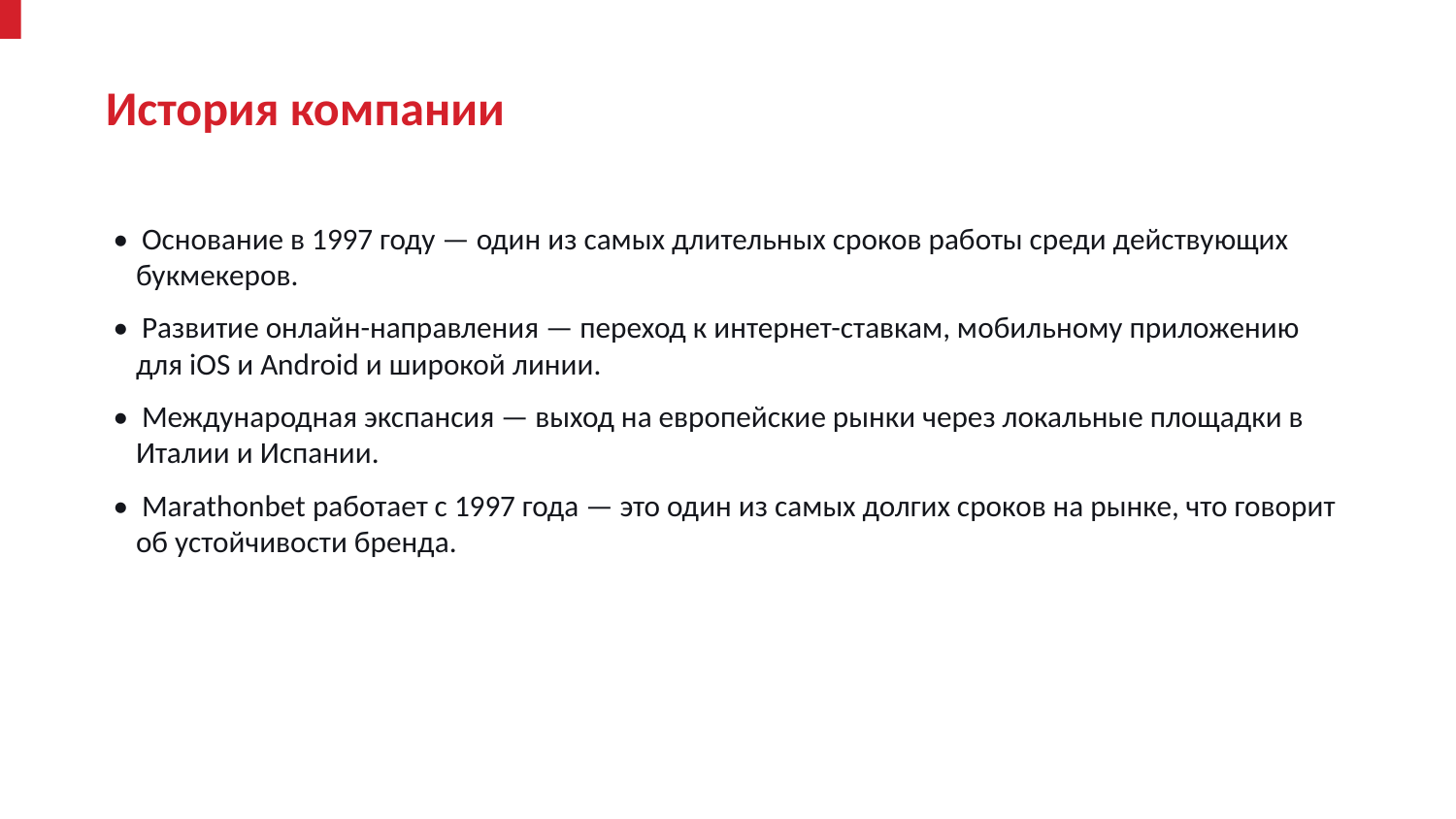

История компании
•  Основание в 1997 году — один из самых длительных сроков работы среди действующих букмекеров.
•  Развитие онлайн-направления — переход к интернет-ставкам, мобильному приложению для iOS и Android и широкой линии.
•  Международная экспансия — выход на европейские рынки через локальные площадки в Италии и Испании.
•  Marathonbet работает с 1997 года — это один из самых долгих сроков на рынке, что говорит об устойчивости бренда.